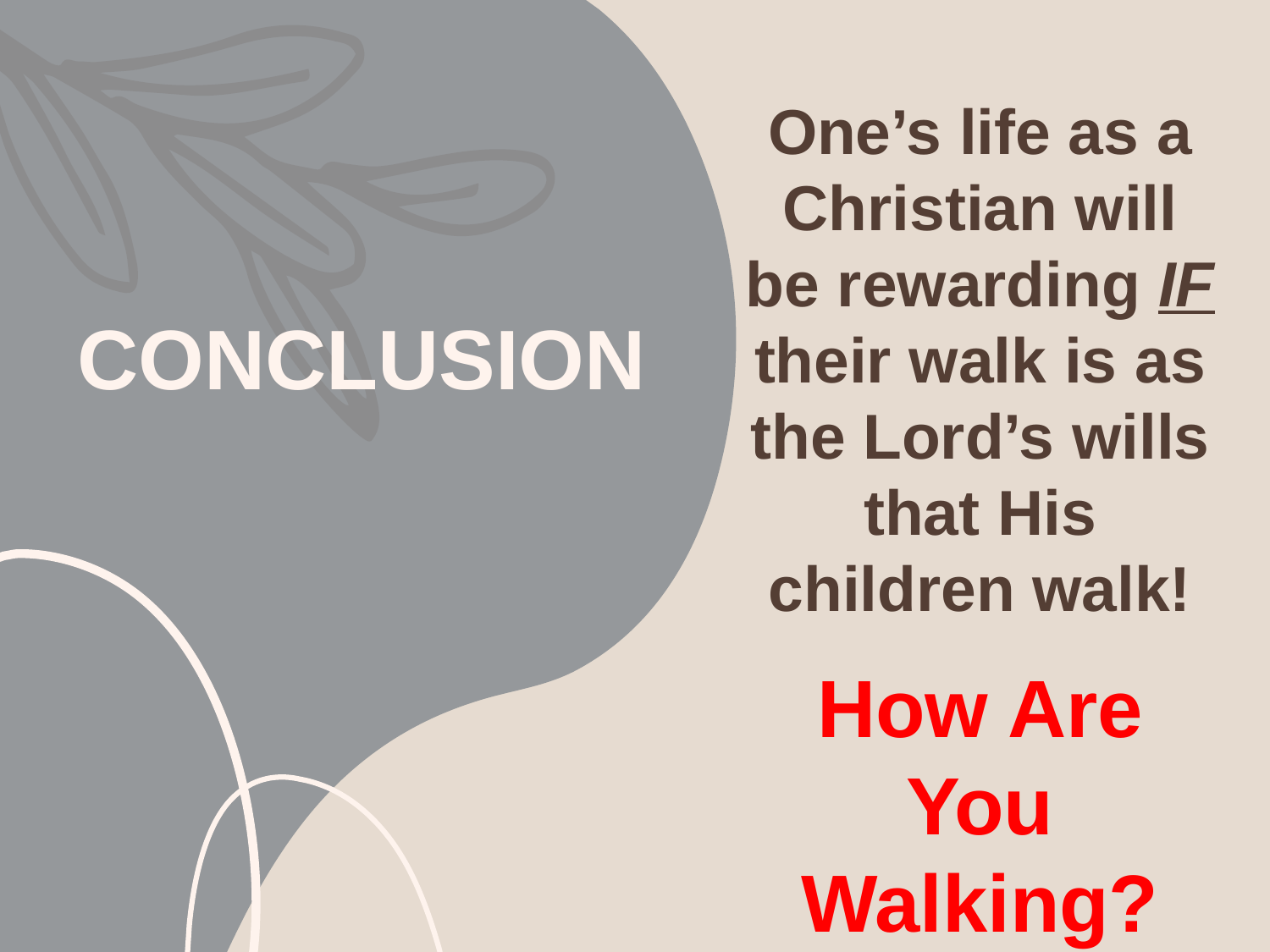

One’s life as a Christian will be rewarding IF their walk is as the Lord’s wills that His children walk!
How Are You Walking?
# CONCLUSION